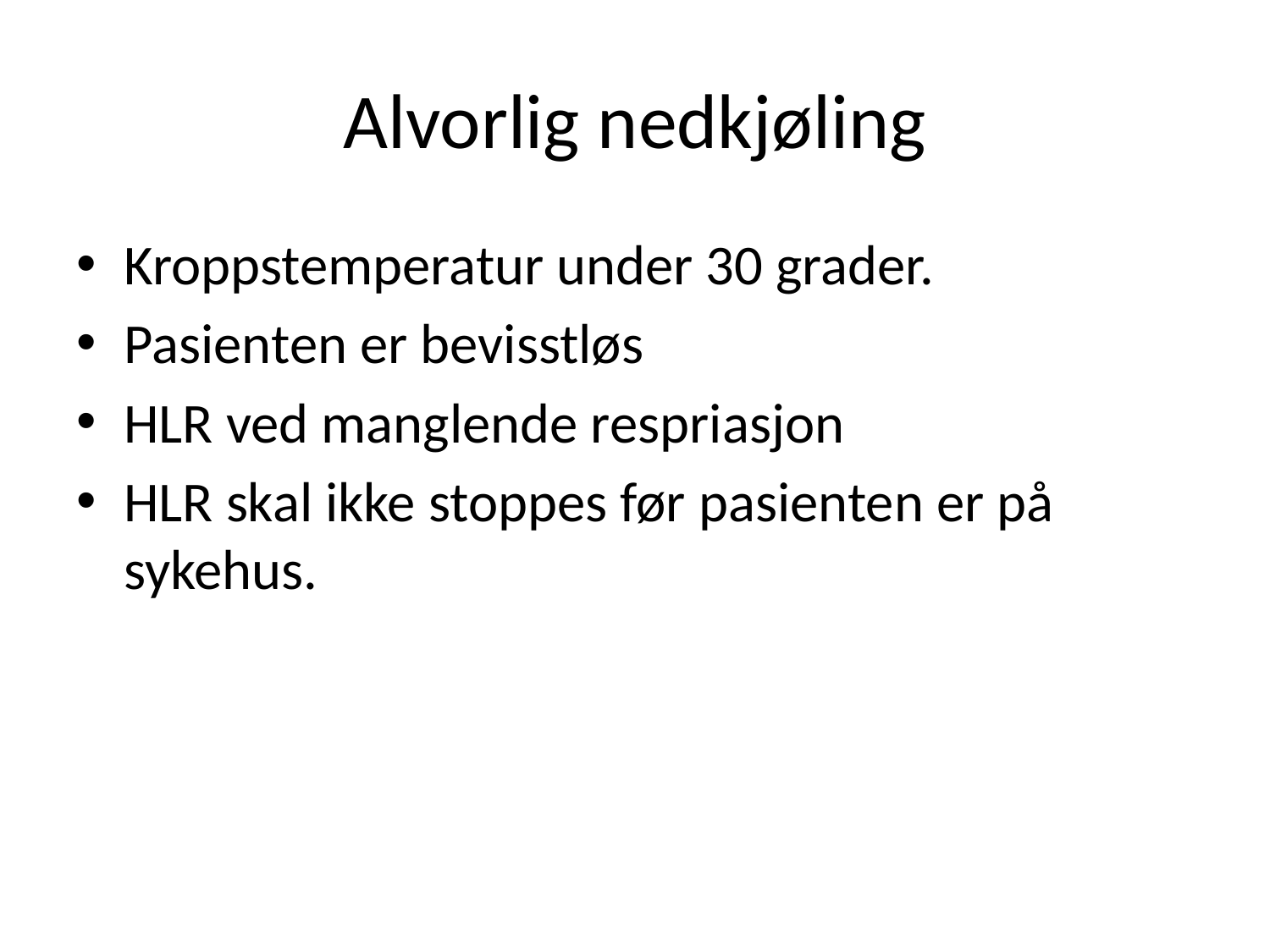

# Alvorlig nedkjøling
Kroppstemperatur under 30 grader.
Pasienten er bevisstløs
HLR ved manglende respriasjon
HLR skal ikke stoppes før pasienten er på sykehus.